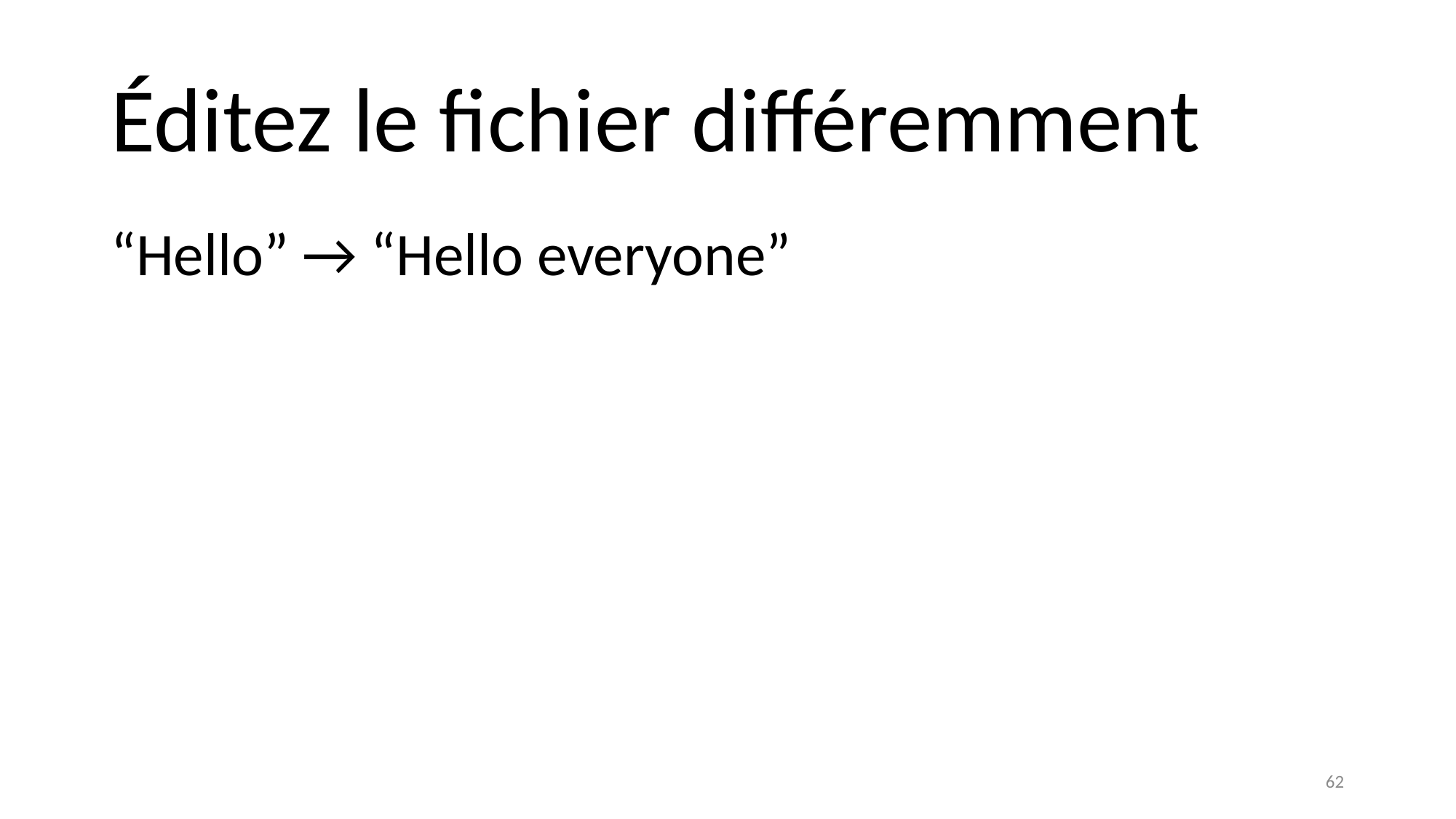

# Éditez le fichier différemment
“Hello” → “Hello everyone”
62